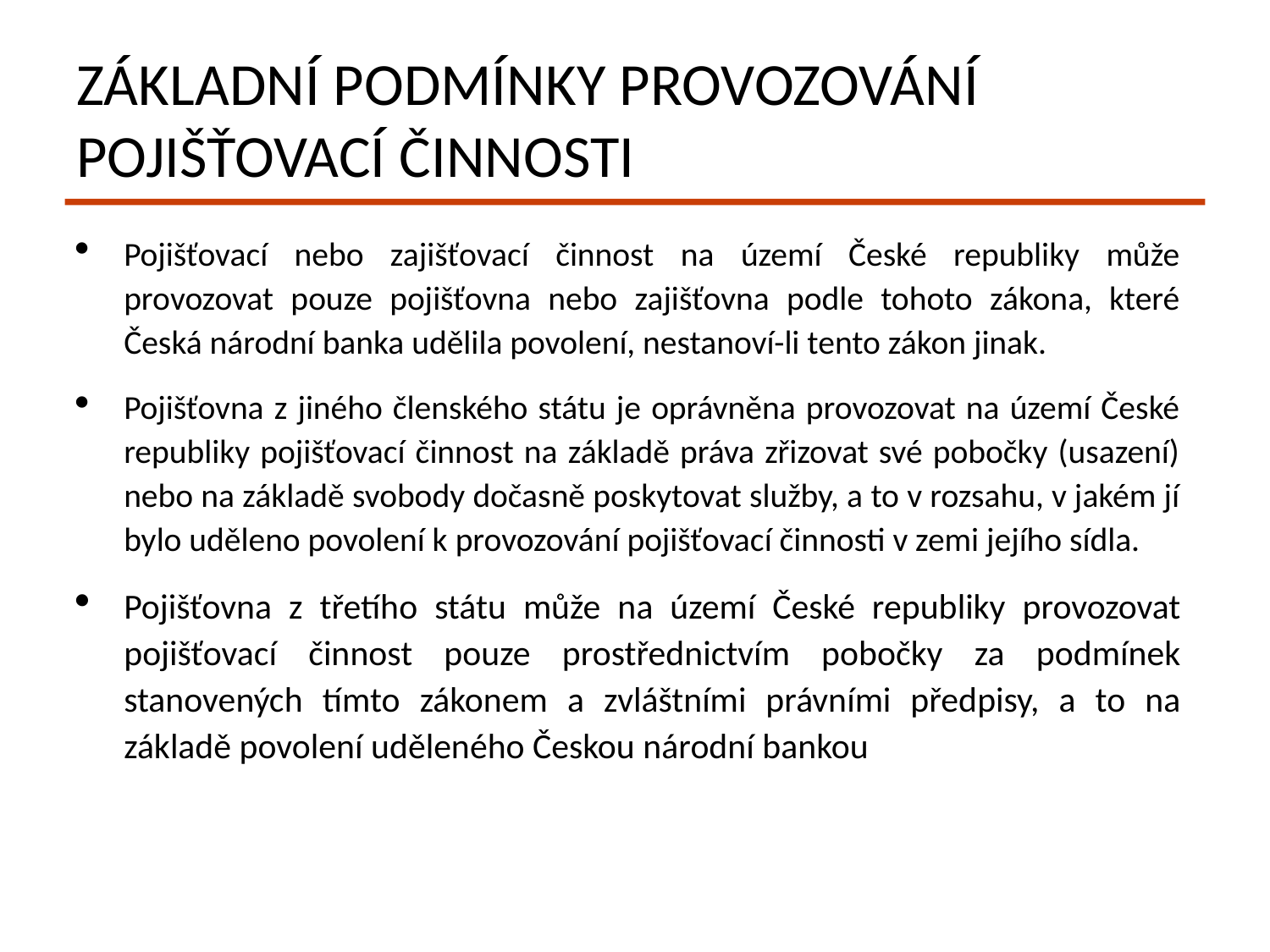

# Základní podmínky provozování pojišťovací činnosti

Pojišťovací nebo zajišťovací činnost na území České republiky může provozovat pouze pojišťovna nebo zajišťovna podle tohoto zákona, které Česká národní banka udělila povolení, nestanoví-li tento zákon jinak.
Pojišťovna z jiného členského státu je oprávněna provozovat na území České republiky pojišťovací činnost na základě práva zřizovat své pobočky (usazení) nebo na základě svobody dočasně poskytovat služby, a to v rozsahu, v jakém jí bylo uděleno povolení k provozování pojišťovací činnosti v zemi jejího sídla.
Pojišťovna z třetího státu může na území České republiky provozovat pojišťovací činnost pouze prostřednictvím pobočky za podmínek stanovených tímto zákonem a zvláštními právními předpisy, a to na základě povolení uděleného Českou národní bankou